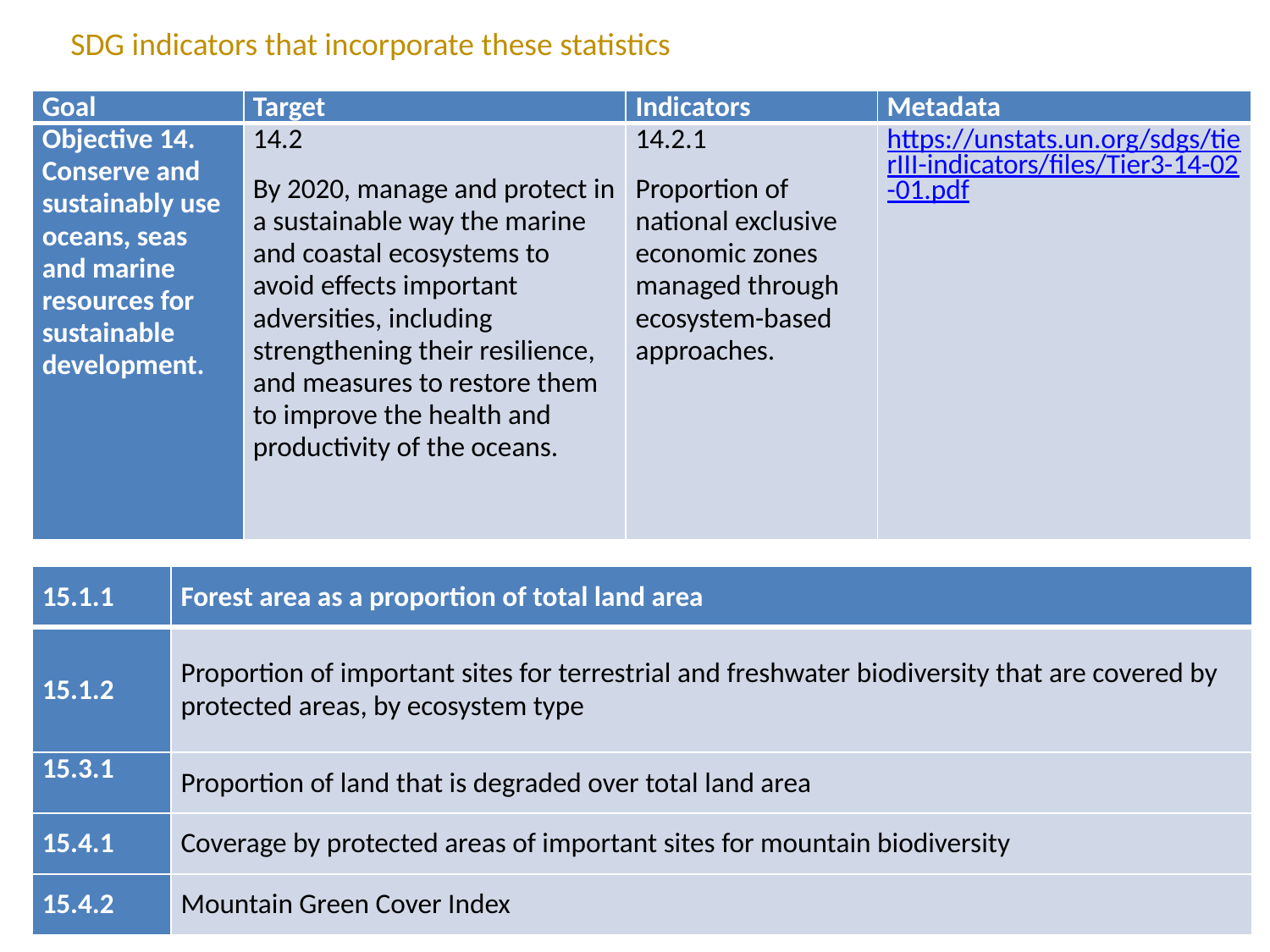

SDG indicators that incorporate these statistics
| Goal | Target | Indicators | Metadata |
| --- | --- | --- | --- |
| Objective 14. Conserve and sustainably use oceans, seas and marine resources for sustainable development. | 14.2 By 2020, manage and protect in a sustainable way the marine and coastal ecosystems to avoid effects important adversities, including strengthening their resilience, and measures to restore them to improve the health and productivity of the oceans. | 14.2.1 Proportion of national exclusive economic zones managed through ecosystem-based approaches. | https://unstats.un.org/sdgs/tierIII-indicators/files/Tier3-14-02-01.pdf |
| 15.1.1 | Forest area as a proportion of total land area |
| --- | --- |
| 15.1.2 | Proportion of important sites for terrestrial and freshwater biodiversity that are covered by protected areas, by ecosystem type |
| 15.3.1 | Proportion of land that is degraded over total land area |
| 15.4.1 | Coverage by protected areas of important sites for mountain biodiversity |
| 15.4.2 | Mountain Green Cover Index |